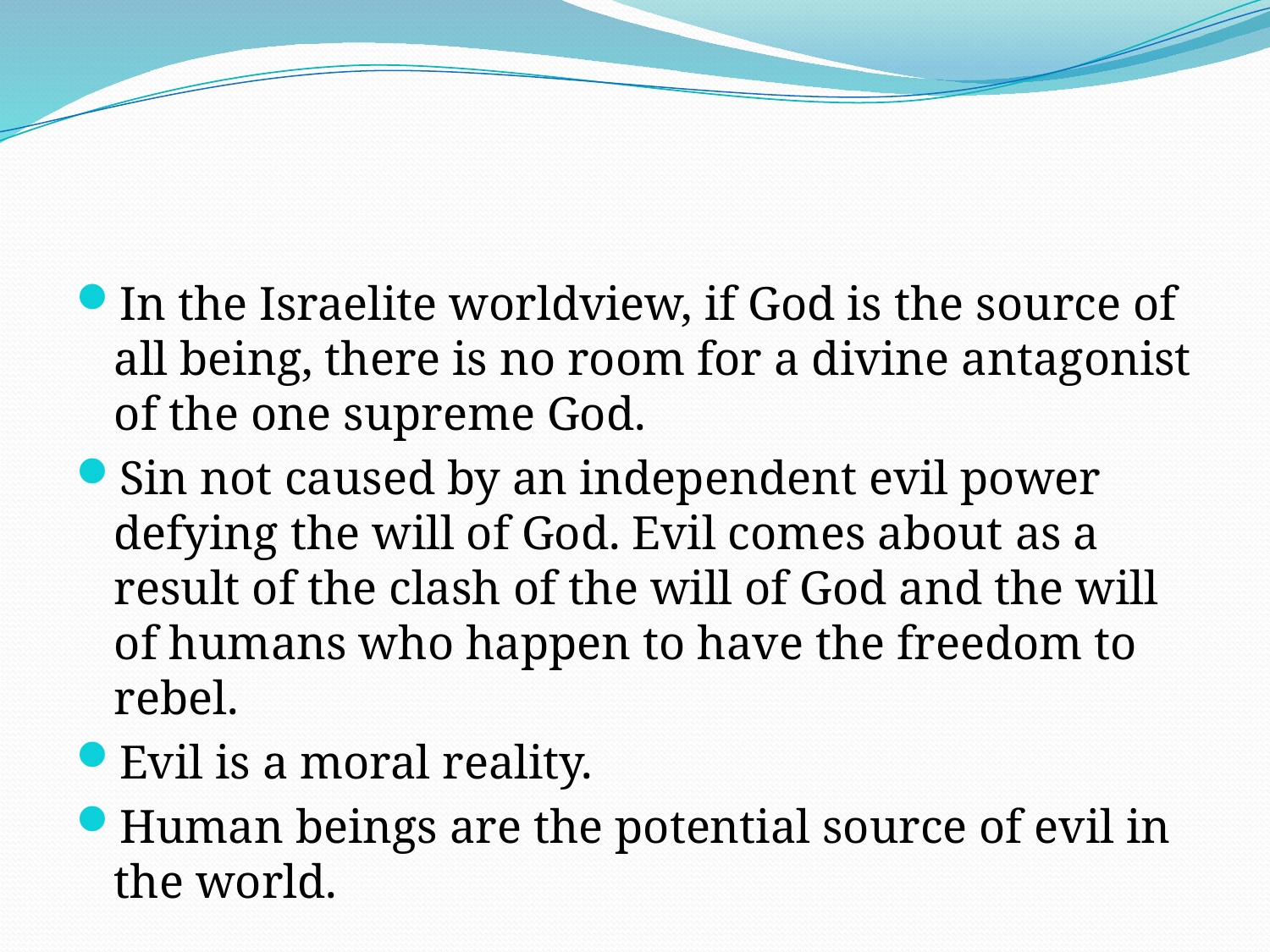

#
In the Israelite worldview, if God is the source of all being, there is no room for a divine antagonist of the one supreme God.
Sin not caused by an independent evil power defying the will of God. Evil comes about as a result of the clash of the will of God and the will of humans who happen to have the freedom to rebel.
Evil is a moral reality.
Human beings are the potential source of evil in the world.